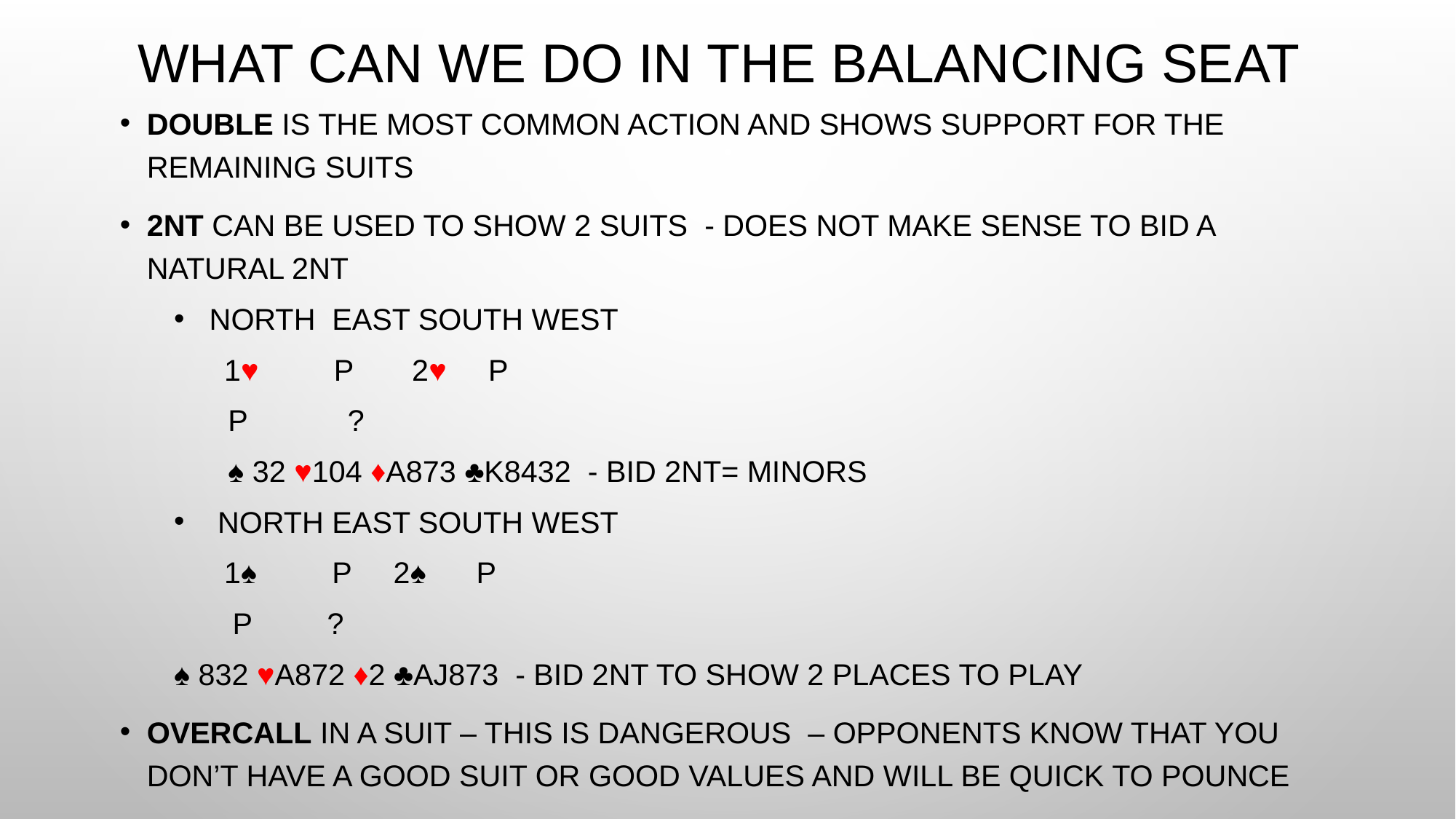

# What can we do in the balancing seat
Double is the most common action and shows support for the remaining suits
2NT can be used to show 2 suits  - does not make sense to bid a natural 2NT
 North  East South West
      1♥         P       2♥     P
P            ?
♠ 32 ♥104 ♦A873 ♣K8432  - bid 2NT= minors
  North East South West
      1♠         P     2♠      P
       P         ?
♠ 832 ♥A872 ♦2 ♣AJ873  - bid 2NT to show 2 places to play
Overcall in a suit – this is dangerous  – opponents know that you don’t have a good suit or good values and will be quick to pounce